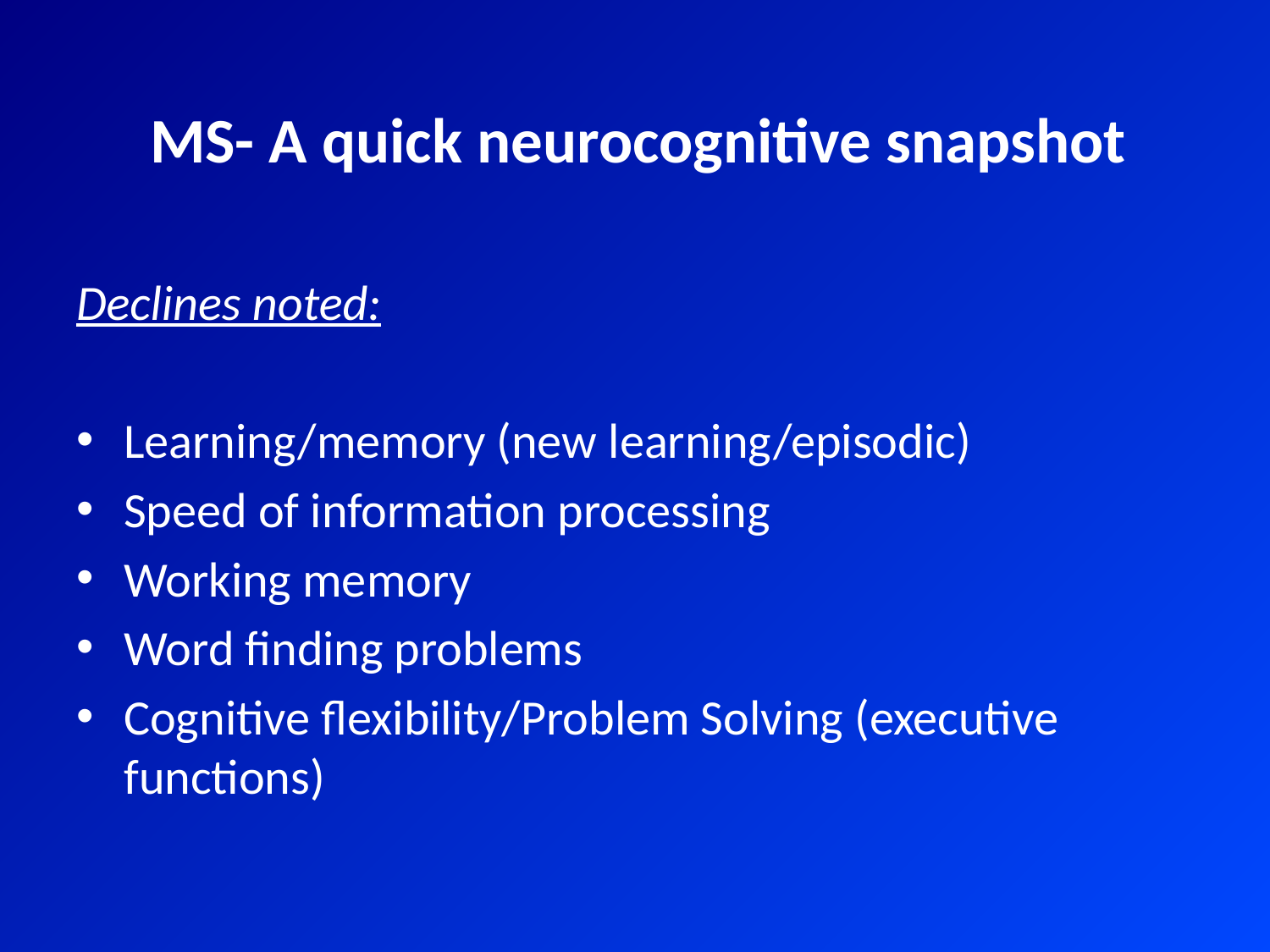

# MS- A quick neurocognitive snapshot
Declines noted:

Learning/memory (new learning/episodic)
Speed of information processing
Working memory
Word finding problems
Cognitive flexibility/Problem Solving (executive functions)